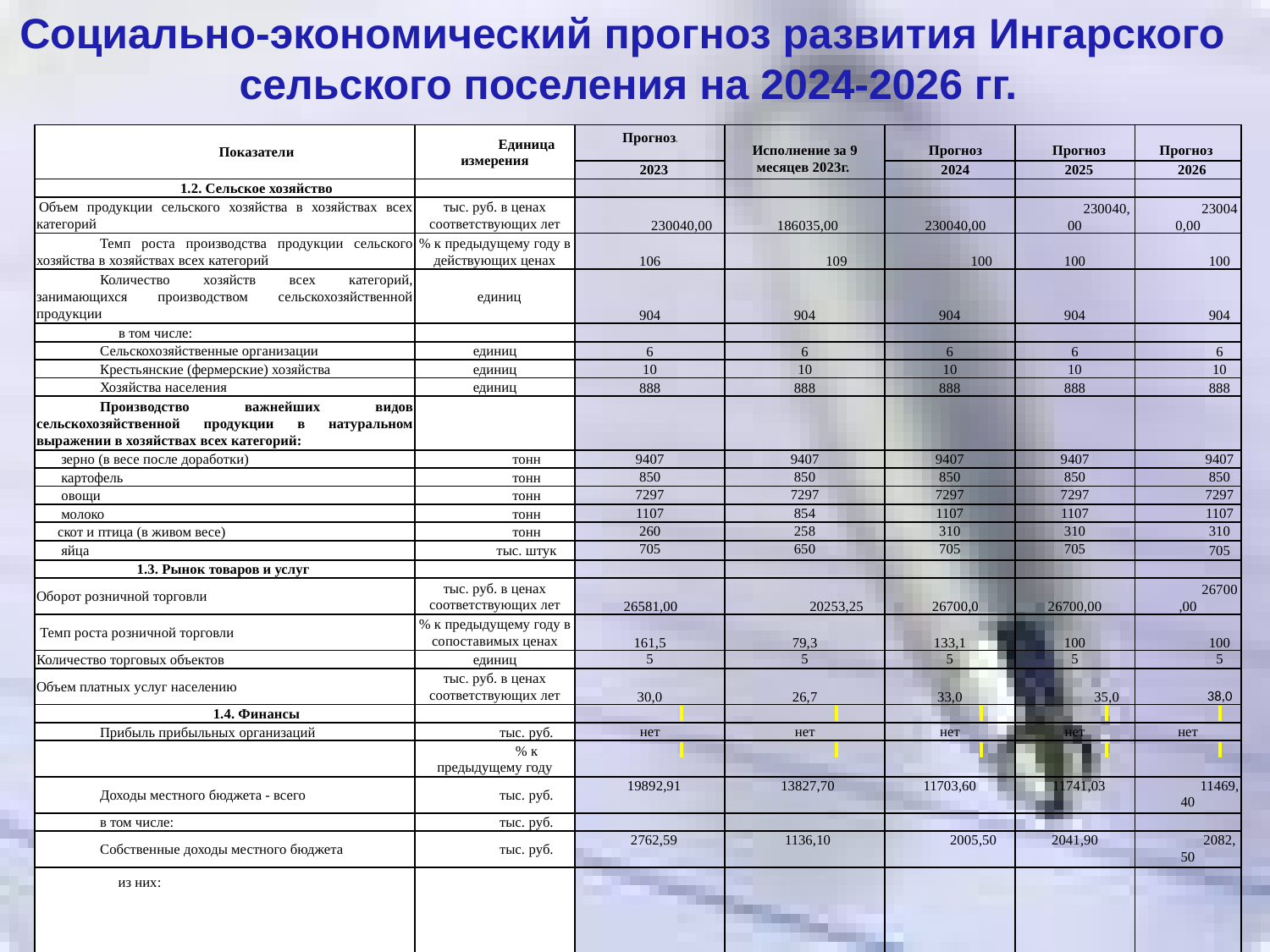

Социально-экономический прогноз развития Ингарского
сельского поселения на 2024-2026 гг.
|  |  |  |  |  |  |  |  |
| --- | --- | --- | --- | --- | --- | --- | --- |
| Показатели | Единица измерения | Прогнозз | Исполнение за 9 месяцев 2023г. | Прогноз | Прогноз | Прогноз |  |
|  |  | 2023 |  | 2024 | 2025 | 2026 |  |
| 1.2. Сельское хозяйство |  |  |  |  |  |  |  |
| Объем продукции сельского хозяйства в хозяйствах всех категорий | тыс. руб. в ценах соответствующих лет | 230040,00 | 186035,00 | 230040,00 | 230040,00 | 230040,00 |  |
| Темп роста производства продукции сельского хозяйства в хозяйствах всех категорий | % к предыдущему году в действующих ценах | 106 | 109 | 100 | 100 | 100 |  |
| Количество хозяйств всех категорий, занимающихся производством сельскохозяйственной продукции | единиц | 904 | 904 | 904 | 904 | 904 |  |
| в том числе: |  |  |  |  |  |  |  |
| Сельскохозяйственные организации | единиц | 6 | 6 | 6 | 6 | 6 |  |
| Крестьянские (фермерские) хозяйства | единиц | 10 | 10 | 10 | 10 | 10 |  |
| Хозяйства населения | единиц | 888 | 888 | 888 | 888 | 888 |  |
| Производство важнейших видов сельскохозяйственной продукции в натуральном выражении в хозяйствах всех категорий: |  |  |  |  |  |  |  |
| зерно (в весе после доработки) | тонн | 9407 | 9407 | 9407 | 9407 | 9407 |  |
| картофель | тонн | 850 | 850 | 850 | 850 | 850 |  |
| овощи | тонн | 7297 | 7297 | 7297 | 7297 | 7297 |  |
| молоко | тонн | 1107 | 854 | 1107 | 1107 | 1107 |  |
| скот и птица (в живом весе) | тонн | 260 | 258 | 310 | 310 | 310 |  |
| яйца | тыс. штук | 705 | 650 | 705 | 705 | 705 |  |
| 1.3. Рынок товаров и услуг |  |  |  |  |  |  |  |
| Оборот розничной торговли | тыс. руб. в ценах соответствующих лет | 26581,00 | 20253,25 | 26700,0 | 26700,00 | 26700,00 |  |
| Темп роста розничной торговли | % к предыдущему году в сопоставимых ценах | 161,5 | 79,3 | 133,1 | 100 | 100 |  |
| Количество торговых объектов | единиц | 5 | 5 | 5 | 5 | 5 |  |
| Объем платных услуг населению | тыс. руб. в ценах соответствующих лет | 30,0 | 26,7 | 33,0 | 35,0 | 38,0 |  |
| 1.4. Финансы |  |  |  |  |  |  |  |
| Прибыль прибыльных организаций | тыс. руб. | нет | нет | нет | нет | нет |  |
|  | % к предыдущему году |  |  |  |  |  |  |
| Доходы местного бюджета - всего | тыс. руб. | 19892,91 | 13827,70 | 11703,60 | 11741,03 | 11469,40 |  |
| в том числе: | тыс. руб. |  |  |  |  |  |  |
| Собственные доходы местного бюджета | тыс. руб. | 2762,59 | 1136,10 | 2005,50 | 2041,90 | 2082,50 |  |
| из них: |  |  |  |  |  |  |  |
| Налоговые доходы | тыс. руб. | 2457,53 | 827,64 | 1961,30 | 1995,75 | 2033,30 |  |
| Неналоговые доходы | тыс. руб. | 336,10 | 308,45 | 44,20 | 46,20 | 49,20 |  |
| Безвозмездные поступления | тыс. руб. | 15463,7 | 12796,11 | 9698,20 | 9699,08 | 9386,90 |  |
| Расходы местного бюджета - всего | тыс. руб. | 20399,83 | 14025,36 | 11703,60 | 11741,03 | 11469,400 |  |
| Превышение доходов над расходами (+), или расходов на доходами (-) | тыс. руб. | -506,92 | -197,64 | - | - | - |  |